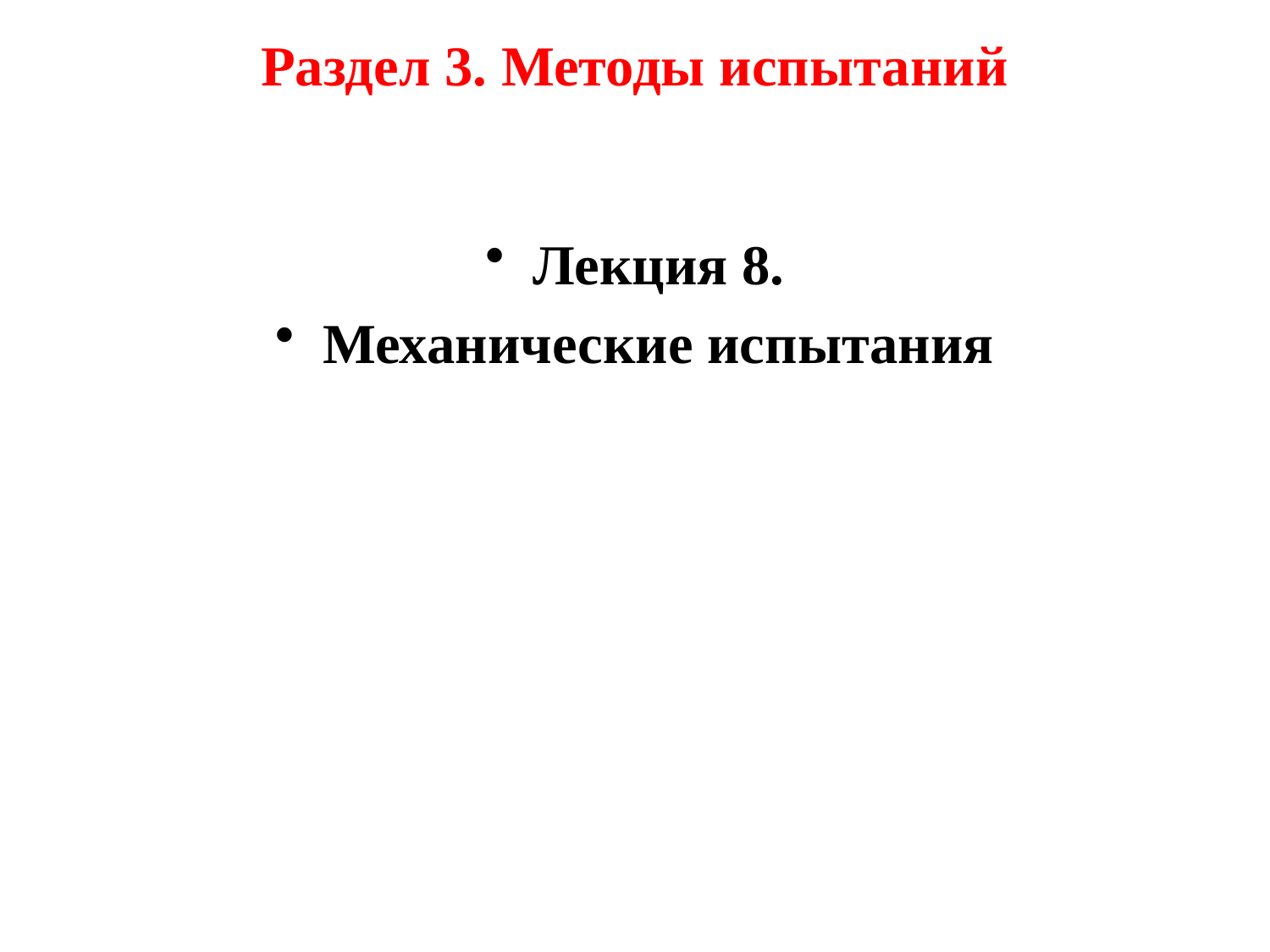

# Раздел 3. Методы испытаний
Лекция 8.
Механические испытания